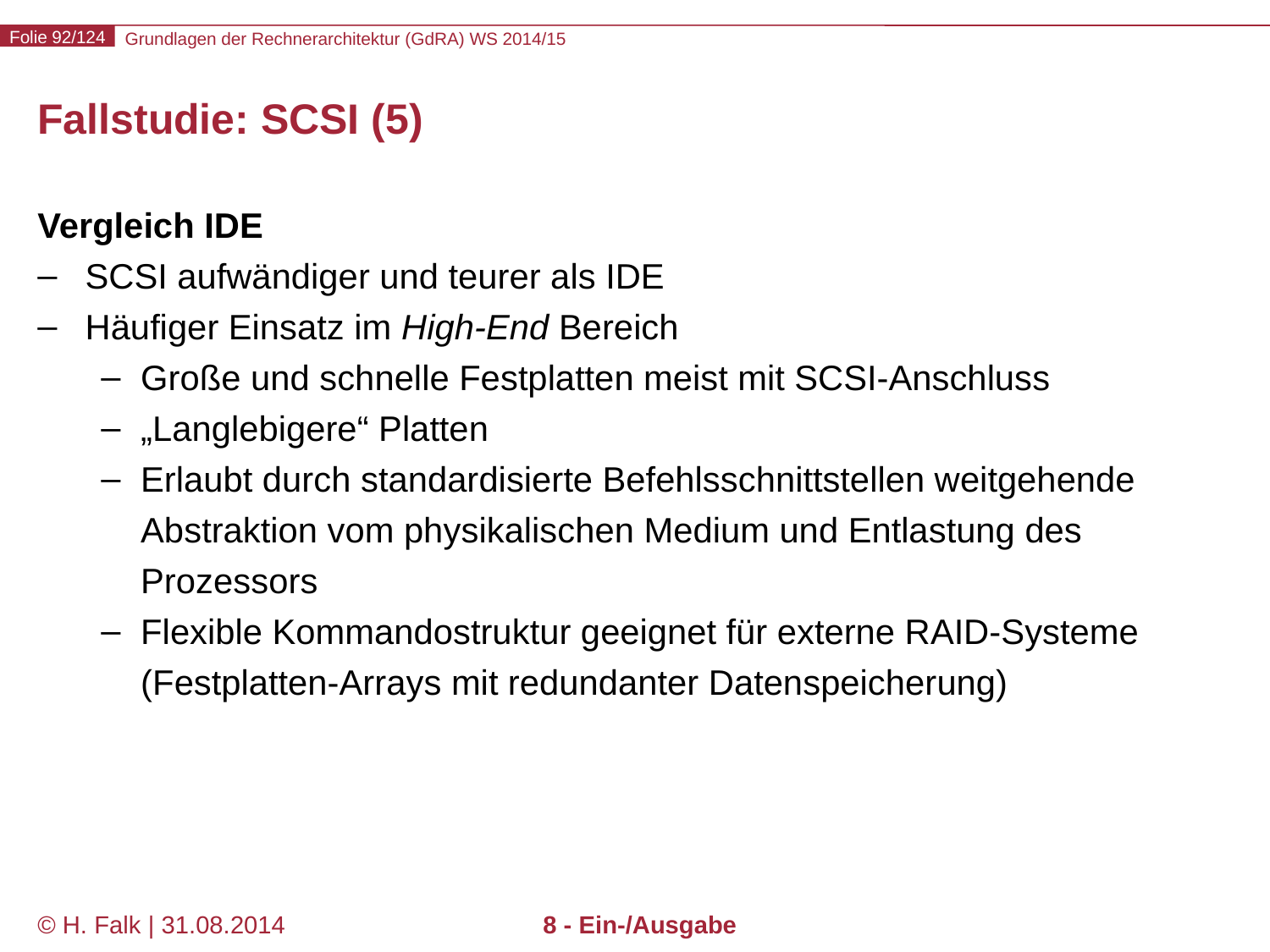

# Fallstudie: SCSI (5)
Vergleich IDE
SCSI aufwändiger und teurer als IDE
Häufiger Einsatz im High-End Bereich
Große und schnelle Festplatten meist mit SCSI-Anschluss
„Langlebigere“ Platten
Erlaubt durch standardisierte Befehlsschnittstellen weitgehende Abstraktion vom physikalischen Medium und Entlastung des Prozessors
Flexible Kommandostruktur geeignet für externe RAID-Systeme
(Festplatten-Arrays mit redundanter Datenspeicherung)
© H. Falk | 31.08.2014
8 - Ein-/Ausgabe